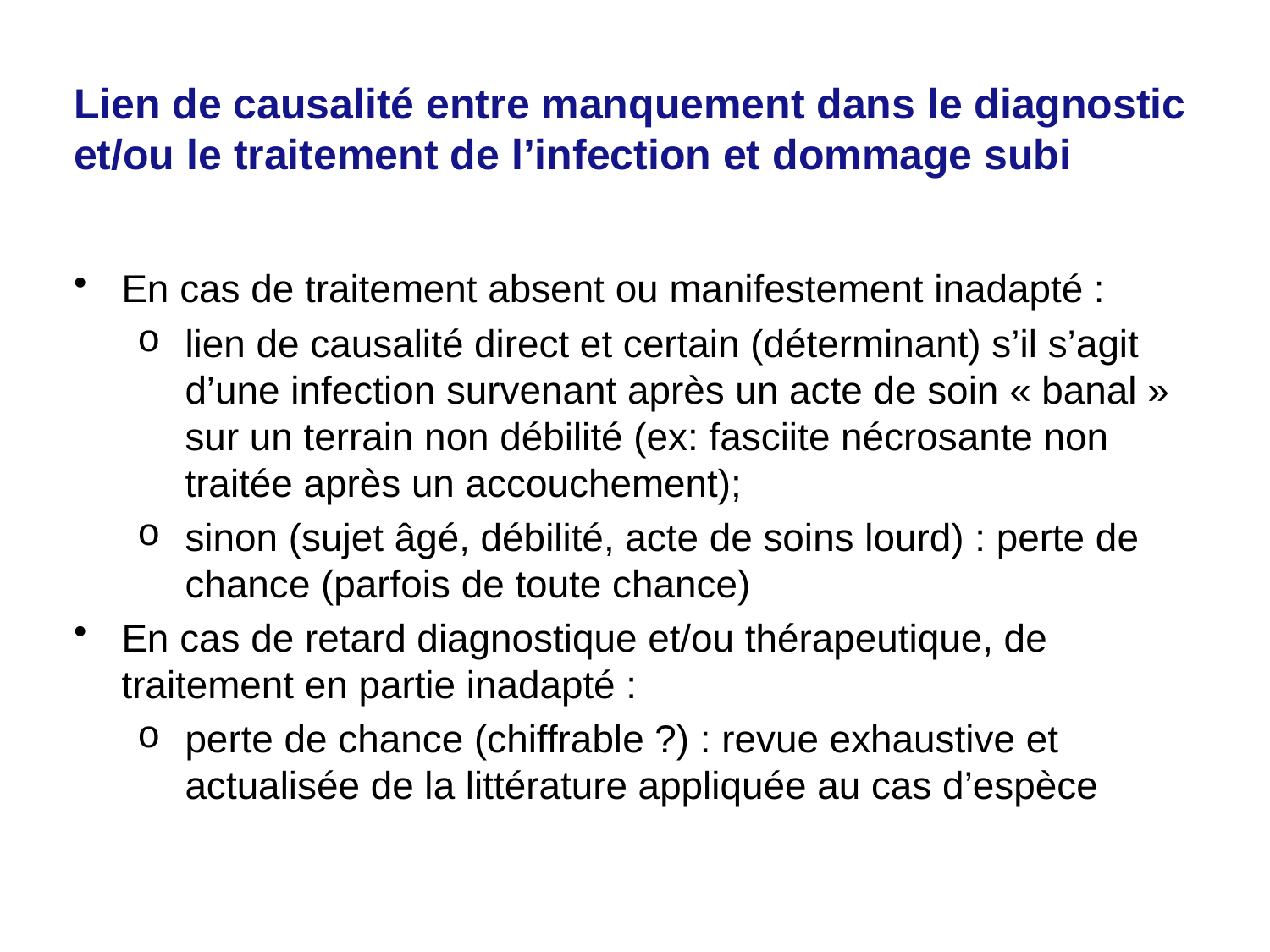

# Lien de causalité entre manquement dans le diagnostic et/ou le traitement de l’infection et dommage subi
En cas de traitement absent ou manifestement inadapté :
lien de causalité direct et certain (déterminant) s’il s’agit d’une infection survenant après un acte de soin « banal » sur un terrain non débilité (ex: fasciite nécrosante non traitée après un accouchement);
sinon (sujet âgé, débilité, acte de soins lourd) : perte de chance (parfois de toute chance)
En cas de retard diagnostique et/ou thérapeutique, de traitement en partie inadapté :
perte de chance (chiffrable ?) : revue exhaustive et actualisée de la littérature appliquée au cas d’espèce